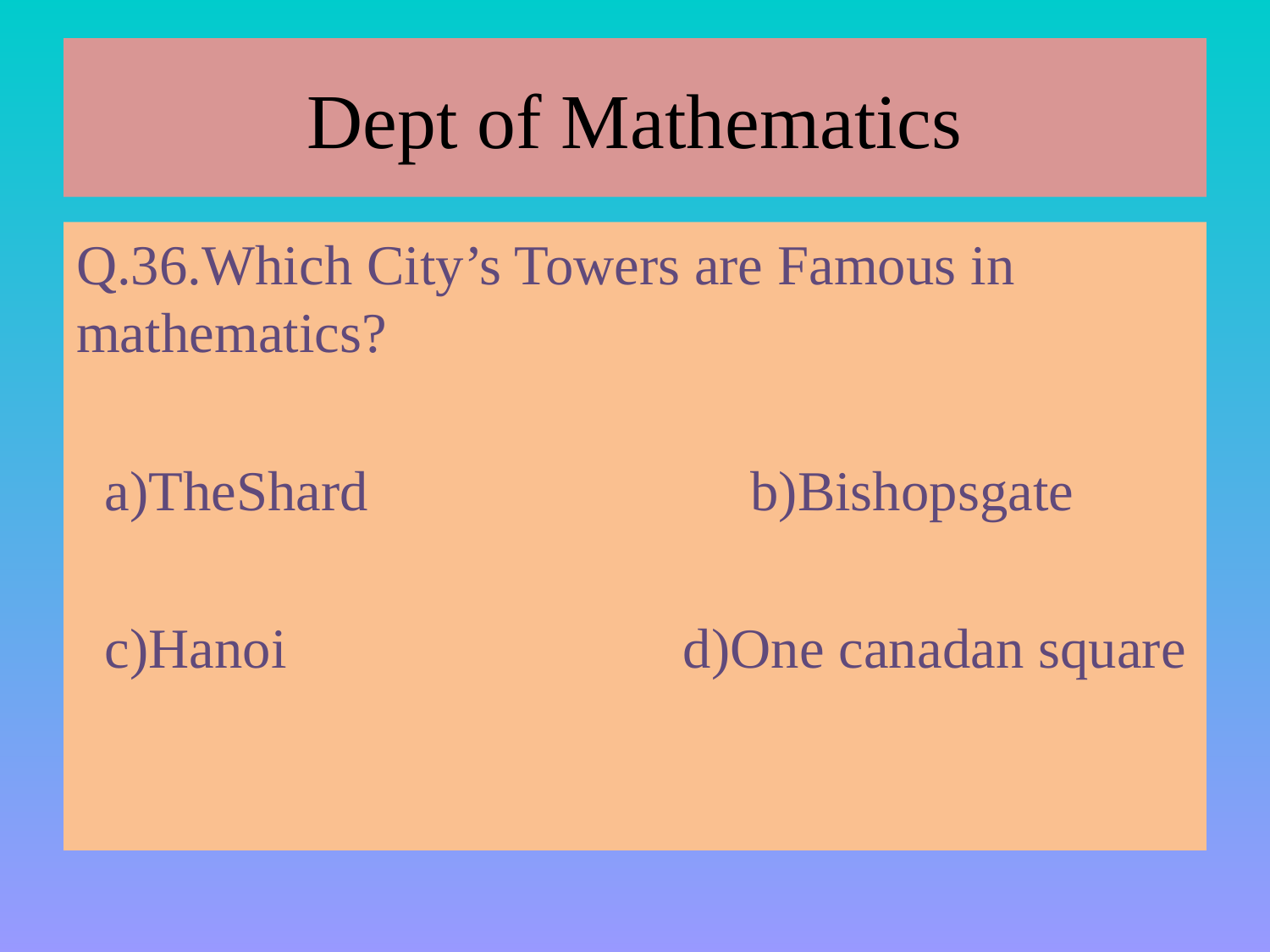

# Dept of Mathematics
Q.36.Which City’s Towers are Famous in mathematics?

  a)TheShard                           b)Bishopsgate

  c)Hanoi                            d)One canadan square